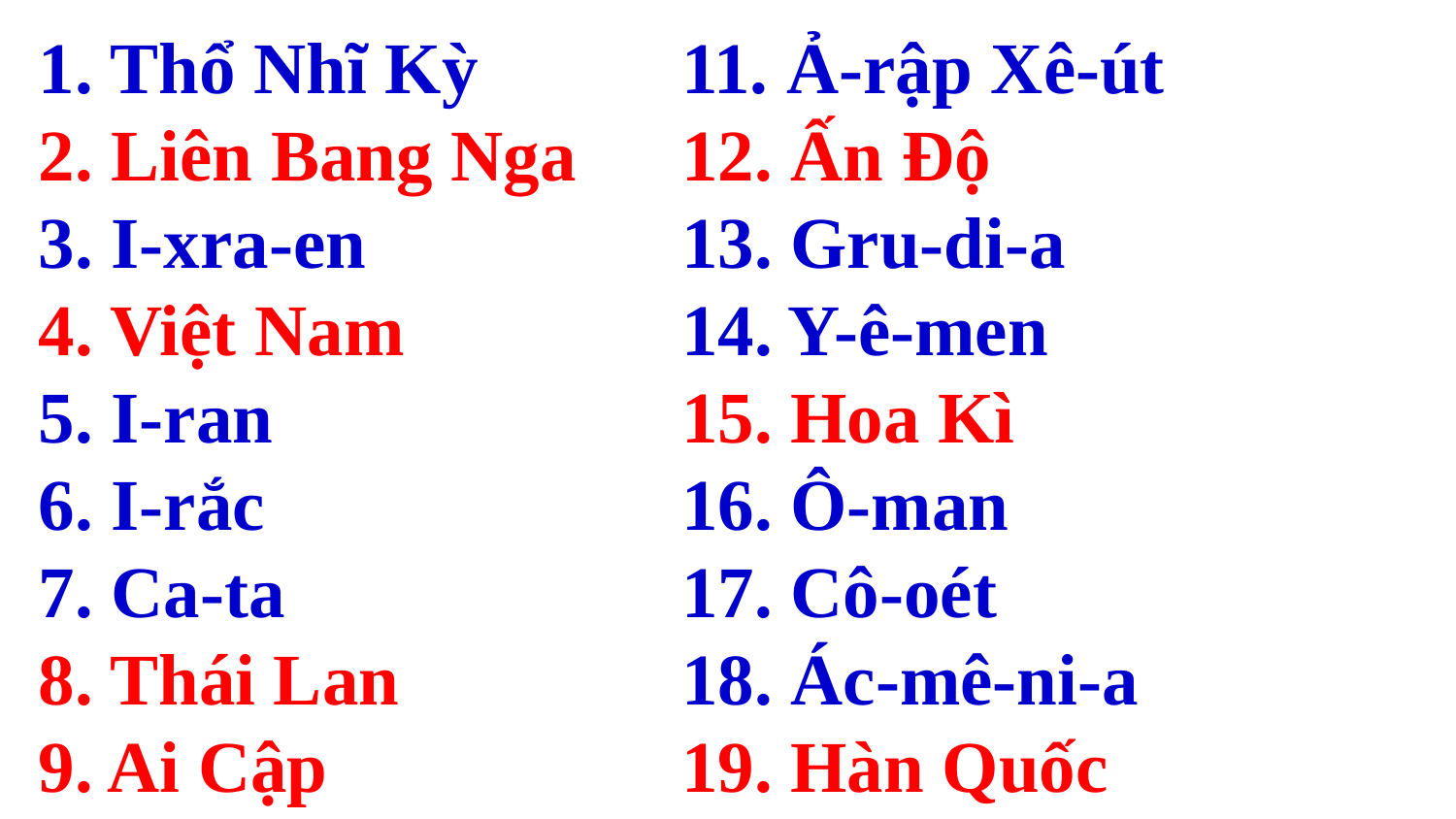

1. Thổ Nhĩ Kỳ
2. Liên Bang Nga
3. I-xra-en
4. Việt Nam
5. I-ran
6. I-rắc
7. Ca-ta
8. Thái Lan
9. Ai Cập
11. Ả-rập Xê-út
12. Ấn Độ
13. Gru-di-a
14. Y-ê-men
15. Hoa Kì
16. Ô-man
17. Cô-oét
18. Ác-mê-ni-a
19. Hàn Quốc